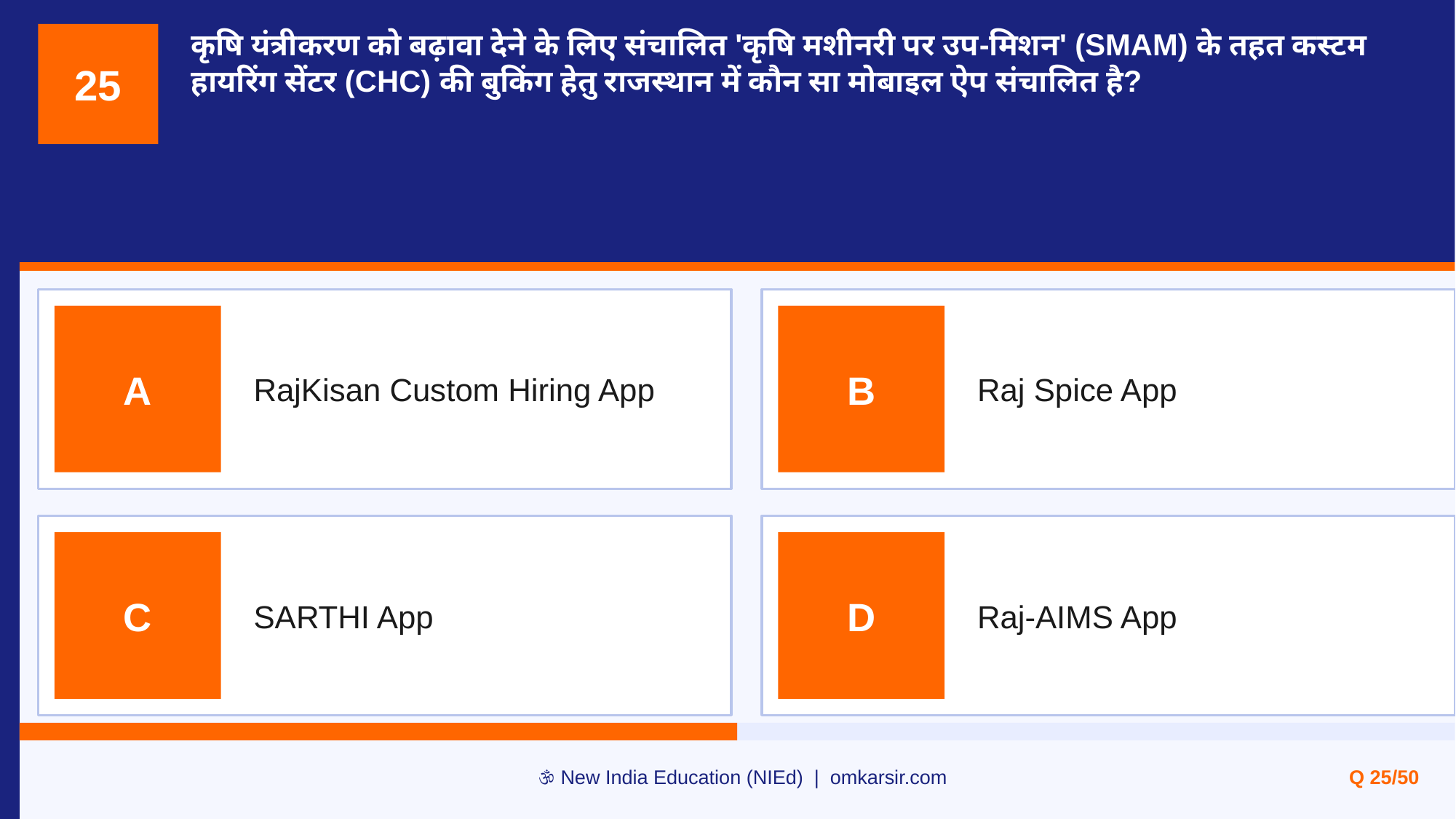

कृषि यंत्रीकरण को बढ़ावा देने के लिए संचालित 'कृषि मशीनरी पर उप-मिशन' (SMAM) के तहत कस्टम हायरिंग सेंटर (CHC) की बुकिंग हेतु राजस्थान में कौन सा मोबाइल ऐप संचालित है?
25

RajKisan Custom Hiring App
Raj Spice App
A
B

SARTHI App
Raj-AIMS App
C
D

🕉️ New India Education (NIEd)  |  omkarsir.com
Q 25/50